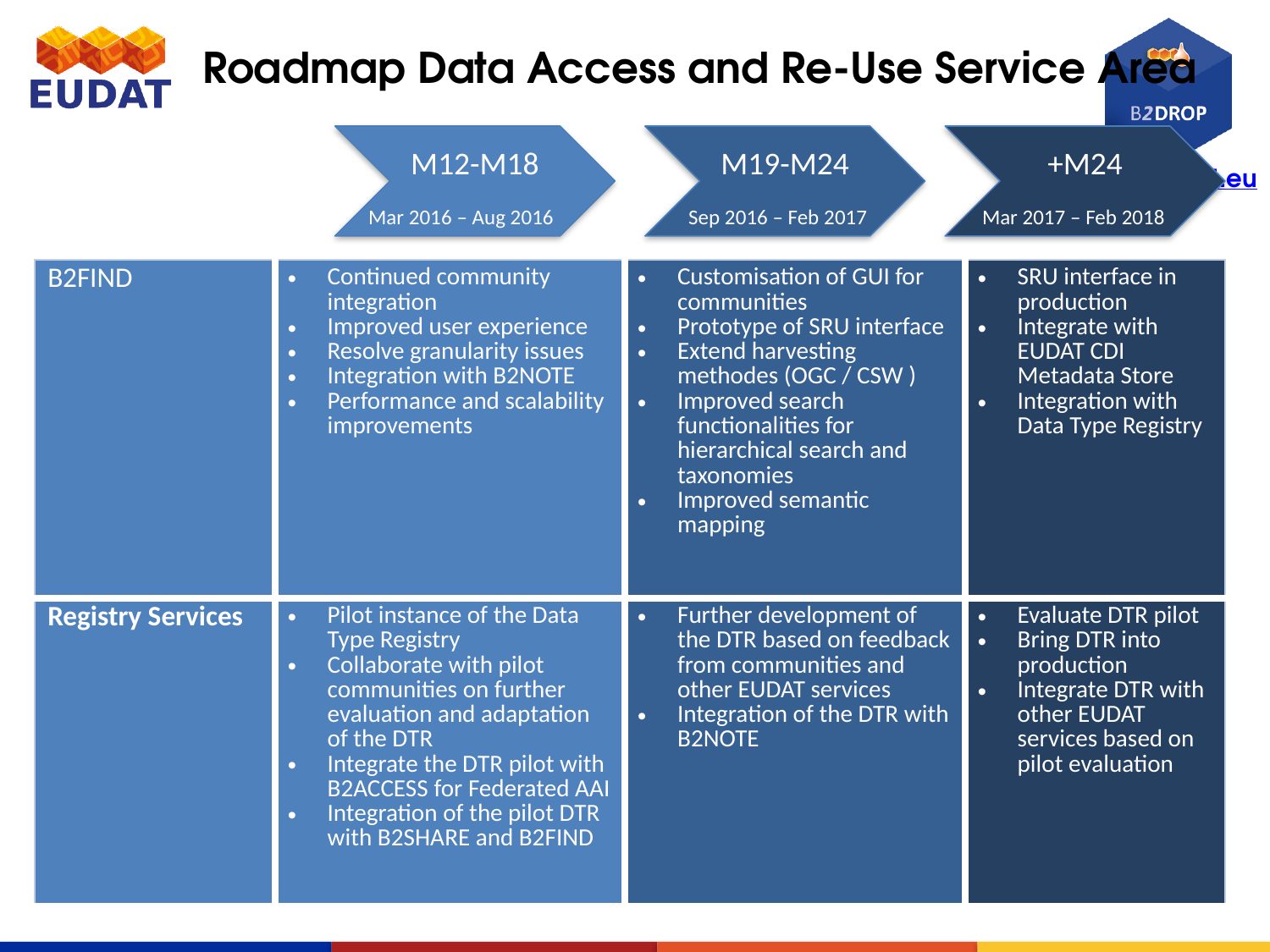

# Roadmap Data Access and Re-Use Service Area
M12-M18

Mar 2016 – Aug 2016
M19-M24

Sep 2016 – Feb 2017
+M24

Mar 2017 – Feb 2018
| B2FIND | Continued community integration Improved user experience Resolve granularity issues Integration with B2NOTE Performance and scalability improvements | Customisation of GUI for communities Prototype of SRU interface Extend harvesting methodes (OGC / CSW ) Improved search functionalities for hierarchical search and taxonomies Improved semantic mapping | SRU interface in production Integrate with EUDAT CDI Metadata Store Integration with Data Type Registry |
| --- | --- | --- | --- |
| Registry Services | Pilot instance of the Data Type Registry Collaborate with pilot communities on further evaluation and adaptation of the DTR Integrate the DTR pilot with B2ACCESS for Federated AAI Integration of the pilot DTR with B2SHARE and B2FIND | Further development of the DTR based on feedback from communities and other EUDAT services Integration of the DTR with B2NOTE | Evaluate DTR pilot Bring DTR into production Integrate DTR with other EUDAT services based on pilot evaluation |